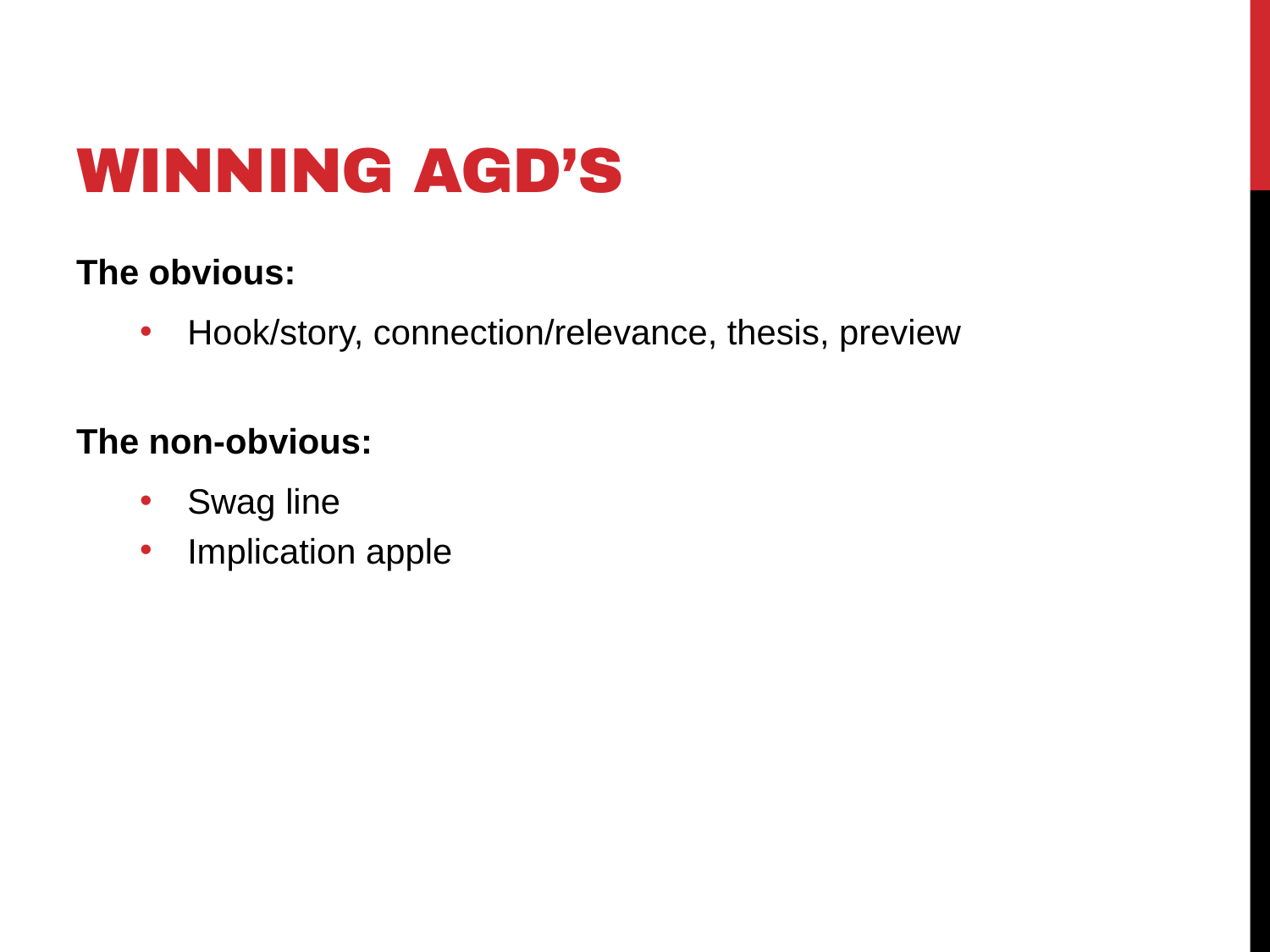

# Winning agd’s
The obvious:
Hook/story, connection/relevance, thesis, preview

The non-obvious:
Swag line
Implication apple